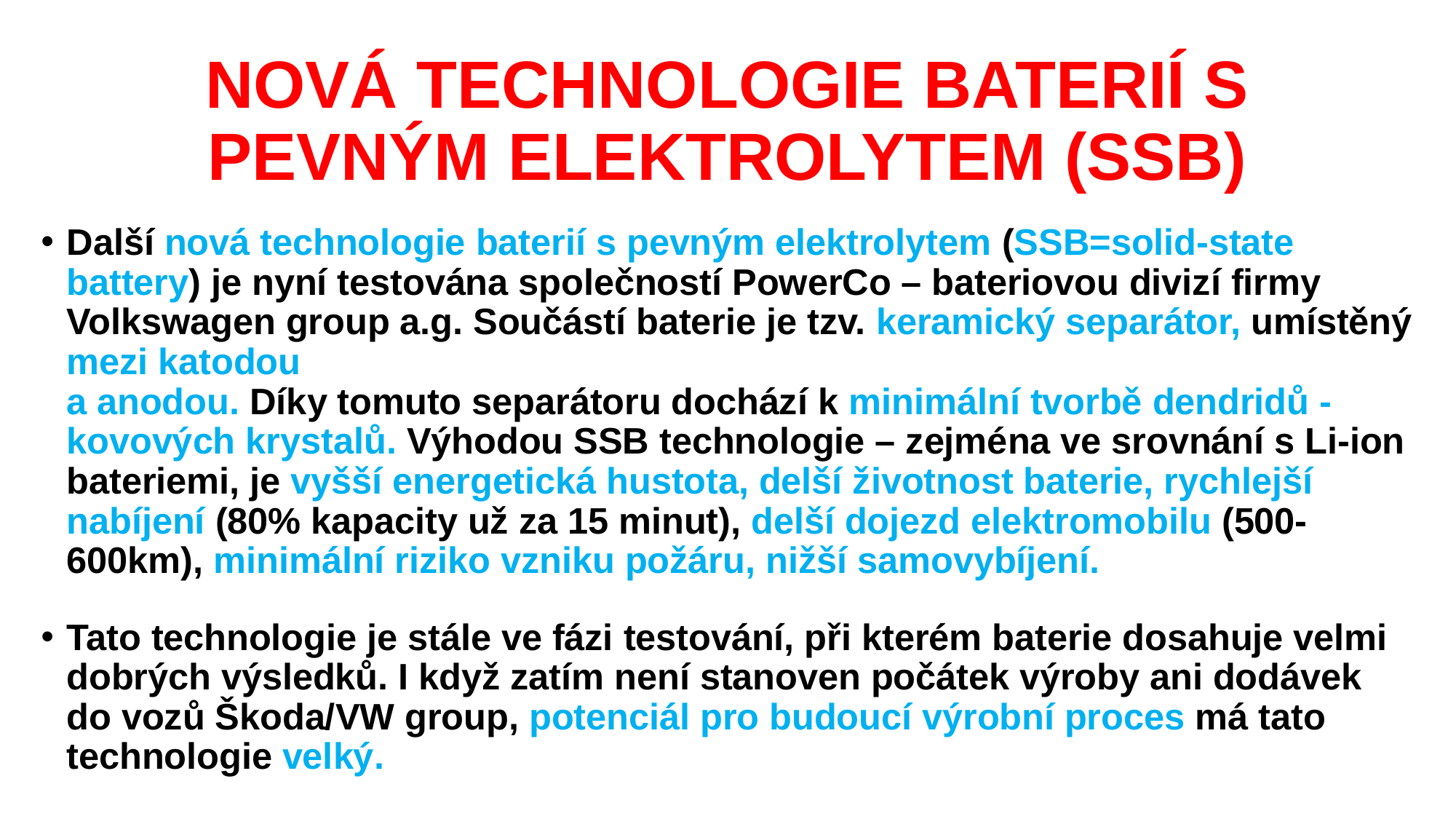

# NOVÁ TECHNOLOGIE BATERIÍ S PEVNÝM ELEKTROLYTEM (SSB)
Další nová technologie baterií s pevným elektrolytem (SSB=solid-state battery) je nyní testována společností PowerCo – bateriovou divizí firmy Volkswagen group a.g. Součástí baterie je tzv. keramický separátor, umístěný mezi katodou
a anodou. Díky tomuto separátoru dochází k minimální tvorbě dendridů - kovových krystalů. Výhodou SSB technologie – zejména ve srovnání s Li-ion bateriemi, je vyšší energetická hustota, delší životnost baterie, rychlejší nabíjení (80% kapacity už za 15 minut), delší dojezd elektromobilu (500-600km), minimální riziko vzniku požáru, nižší samovybíjení.
Tato technologie je stále ve fázi testování, při kterém baterie dosahuje velmi dobrých výsledků. I když zatím není stanoven počátek výroby ani dodávek do vozů Škoda/VW group, potenciál pro budoucí výrobní proces má tato technologie velký.